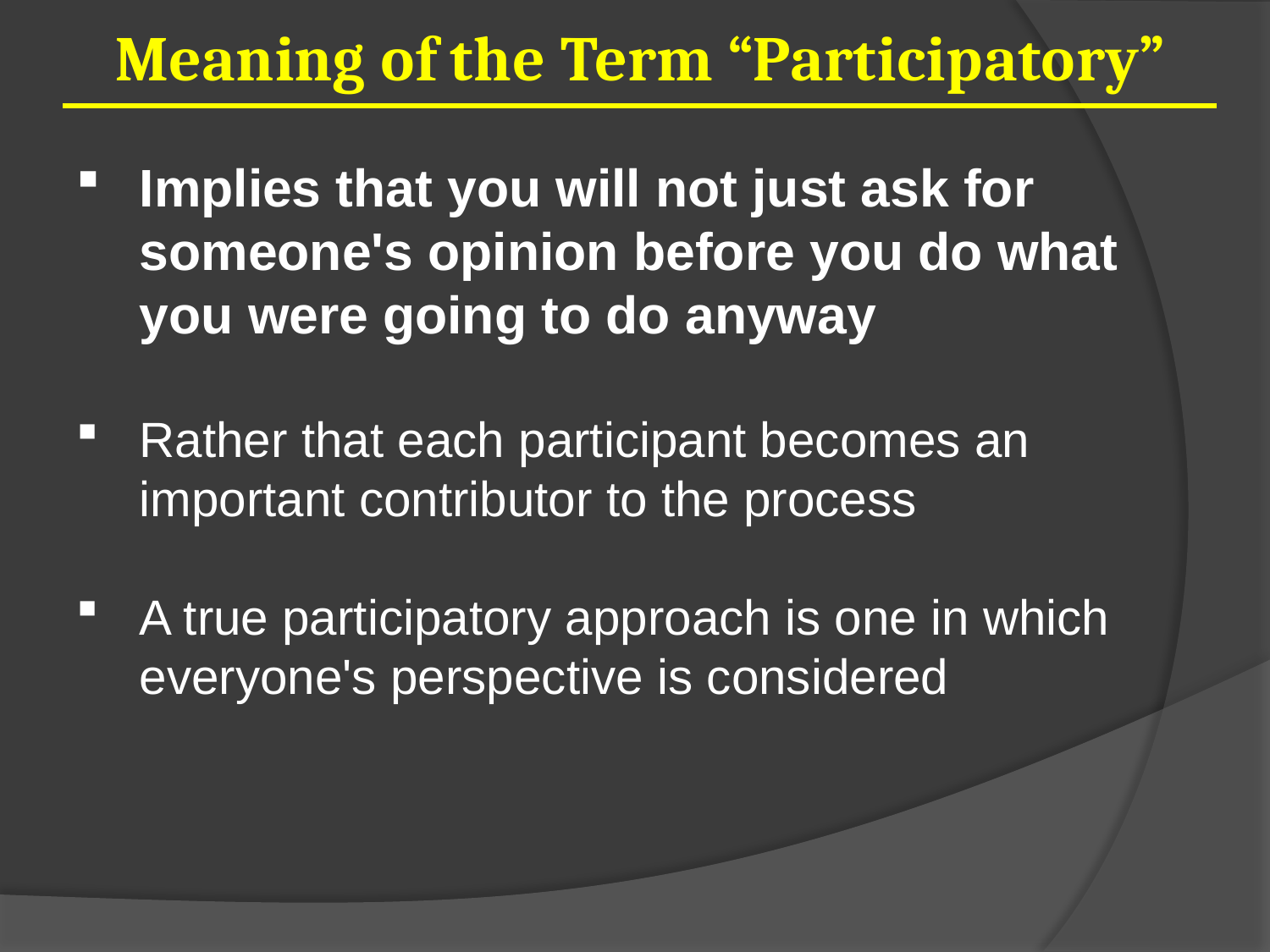

Meaning of the Term “Participatory”
Implies that you will not just ask for someone's opinion before you do what you were going to do anyway

Rather that each participant becomes an important contributor to the process

A true participatory approach is one in which everyone's perspective is considered